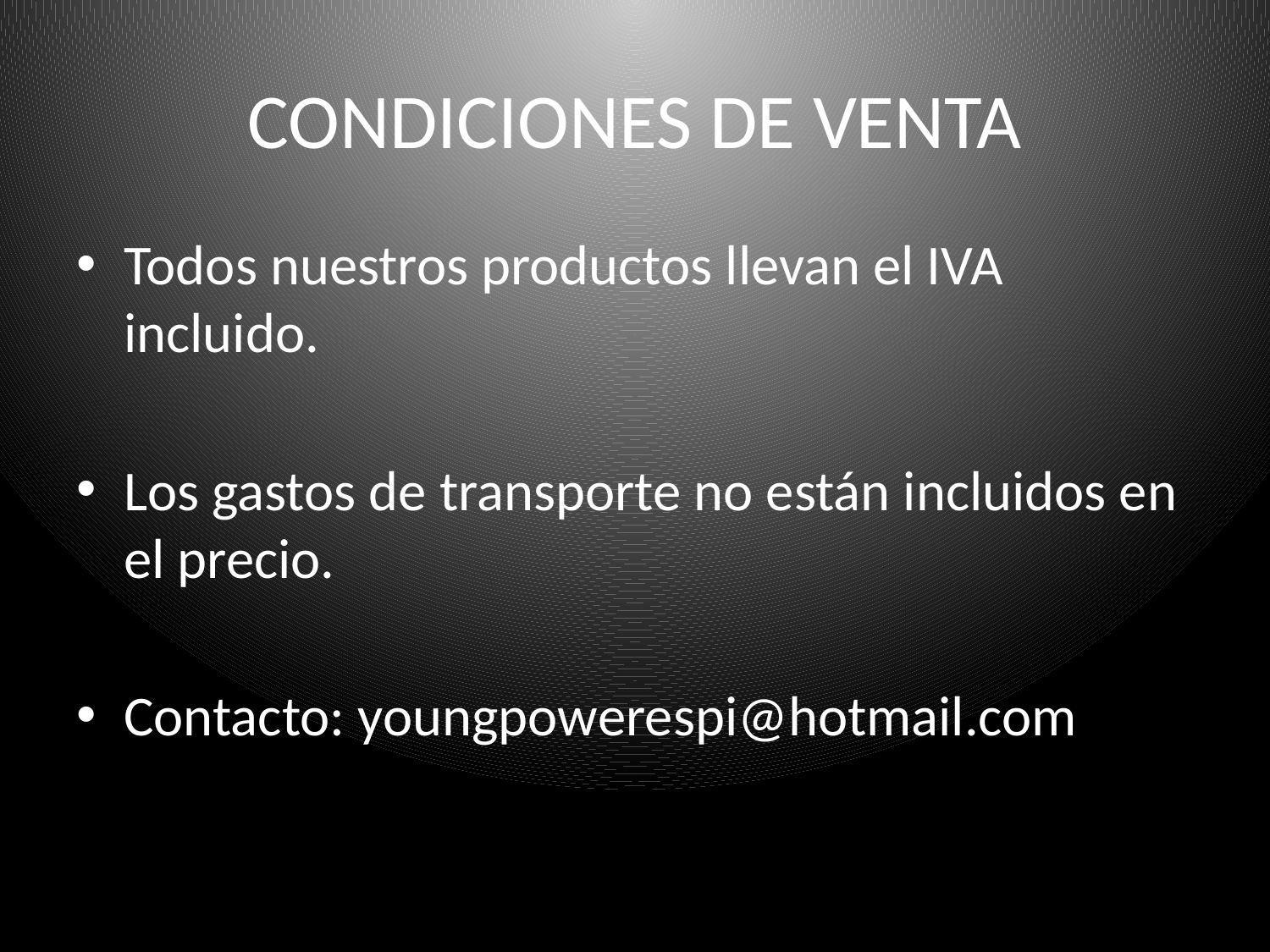

# CONDICIONES DE VENTA
Todos nuestros productos llevan el IVA incluido.

Los gastos de transporte no están incluidos en el precio.

Contacto: youngpowerespi@hotmail.com